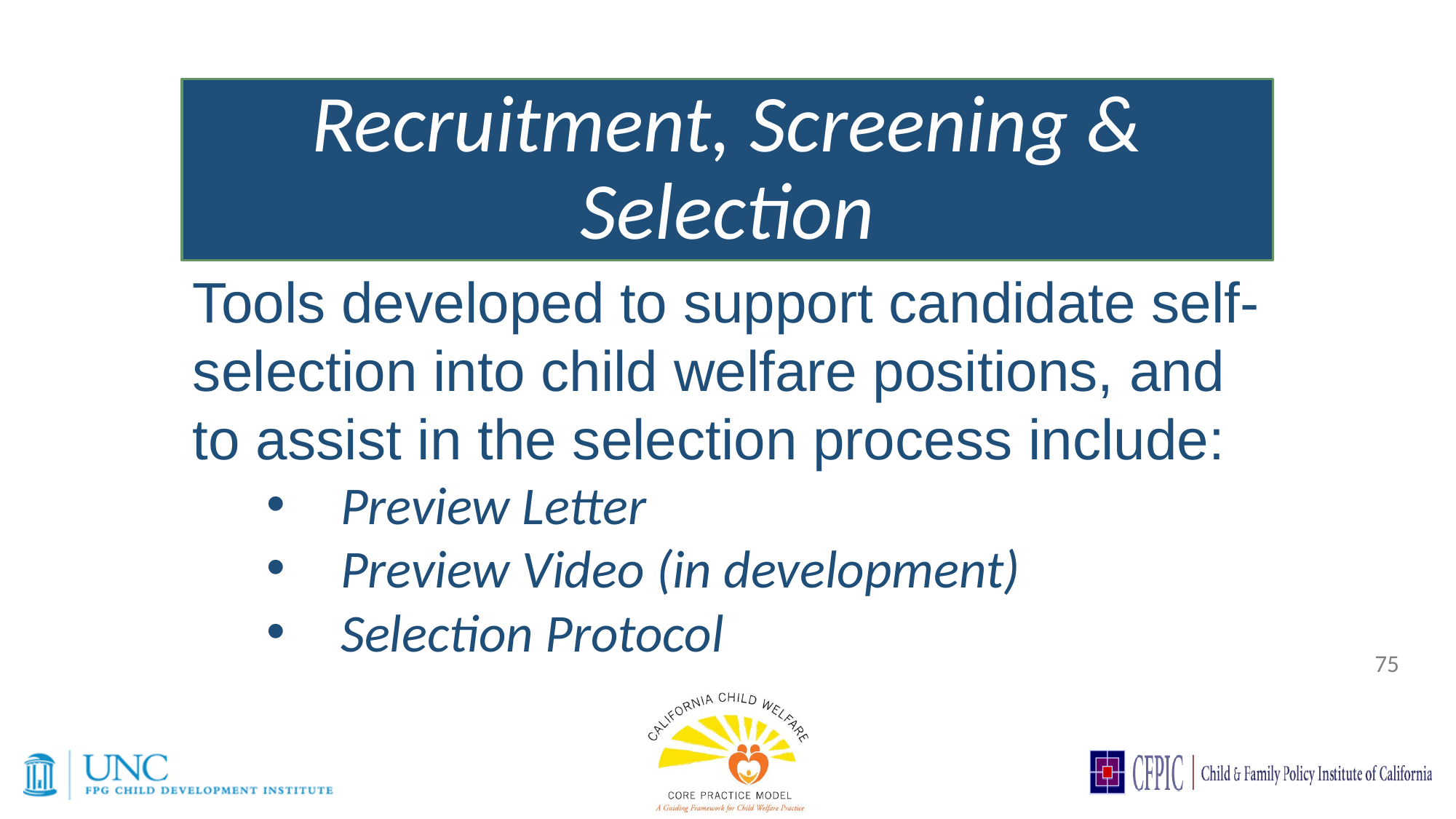

# Recruitment, Screening & Selection
Tools developed to support candidate self-selection into child welfare positions, and to assist in the selection process include:
Preview Letter
Preview Video (in development)
Selection Protocol